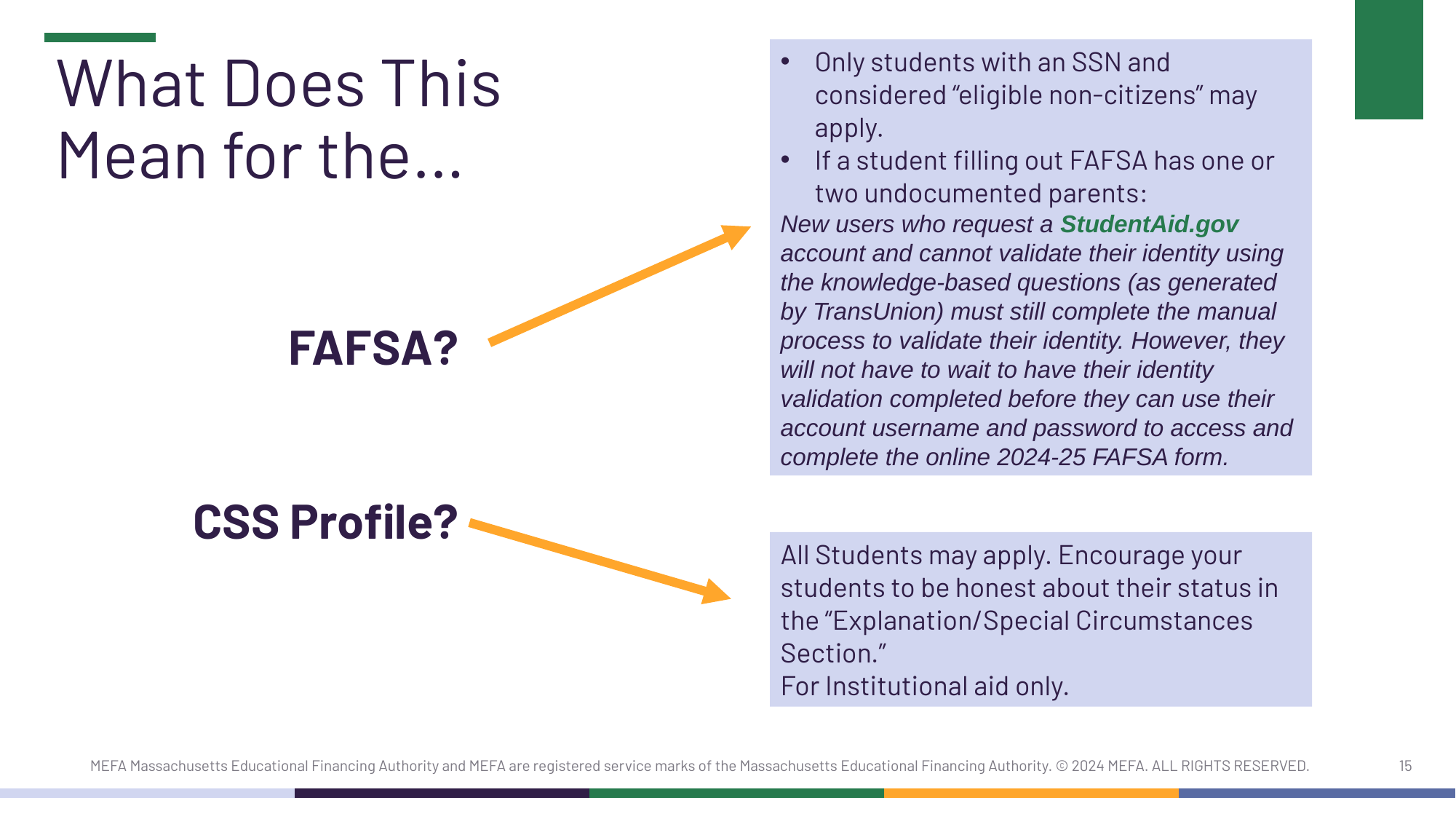

Only students with an SSN and considered “eligible non-citizens” may apply.
If a student filling out FAFSA has one or two undocumented parents:
New users who request a StudentAid.gov account and cannot validate their identity using the knowledge-based questions (as generated by TransUnion) must still complete the manual process to validate their identity. However, they will not have to wait to have their identity validation completed before they can use their account username and password to access and complete the online 2024-25 FAFSA form.
# What Does This Mean for the…

FAFSA?
CSS Profile?

All Students may apply. Encourage your students to be honest about their status in the “Explanation/Special Circumstances Section.”
For Institutional aid only.
15
MEFA Massachusetts Educational Financing Authority and MEFA are registered service marks of the Massachusetts Educational Financing Authority. © 2024 MEFA. ALL RIGHTS RESERVED.